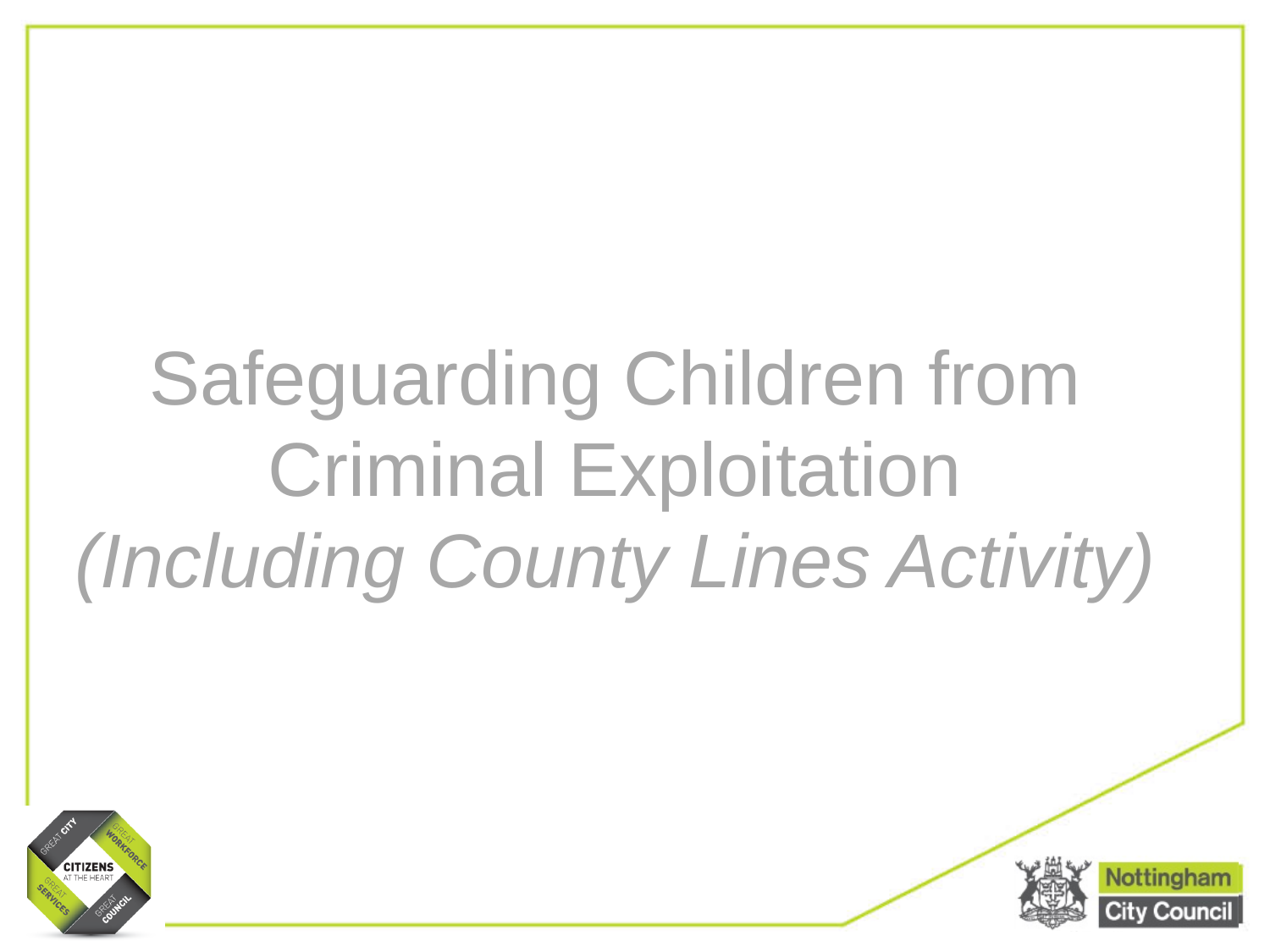

# Safeguarding Children from Criminal Exploitation (Including County Lines Activity)